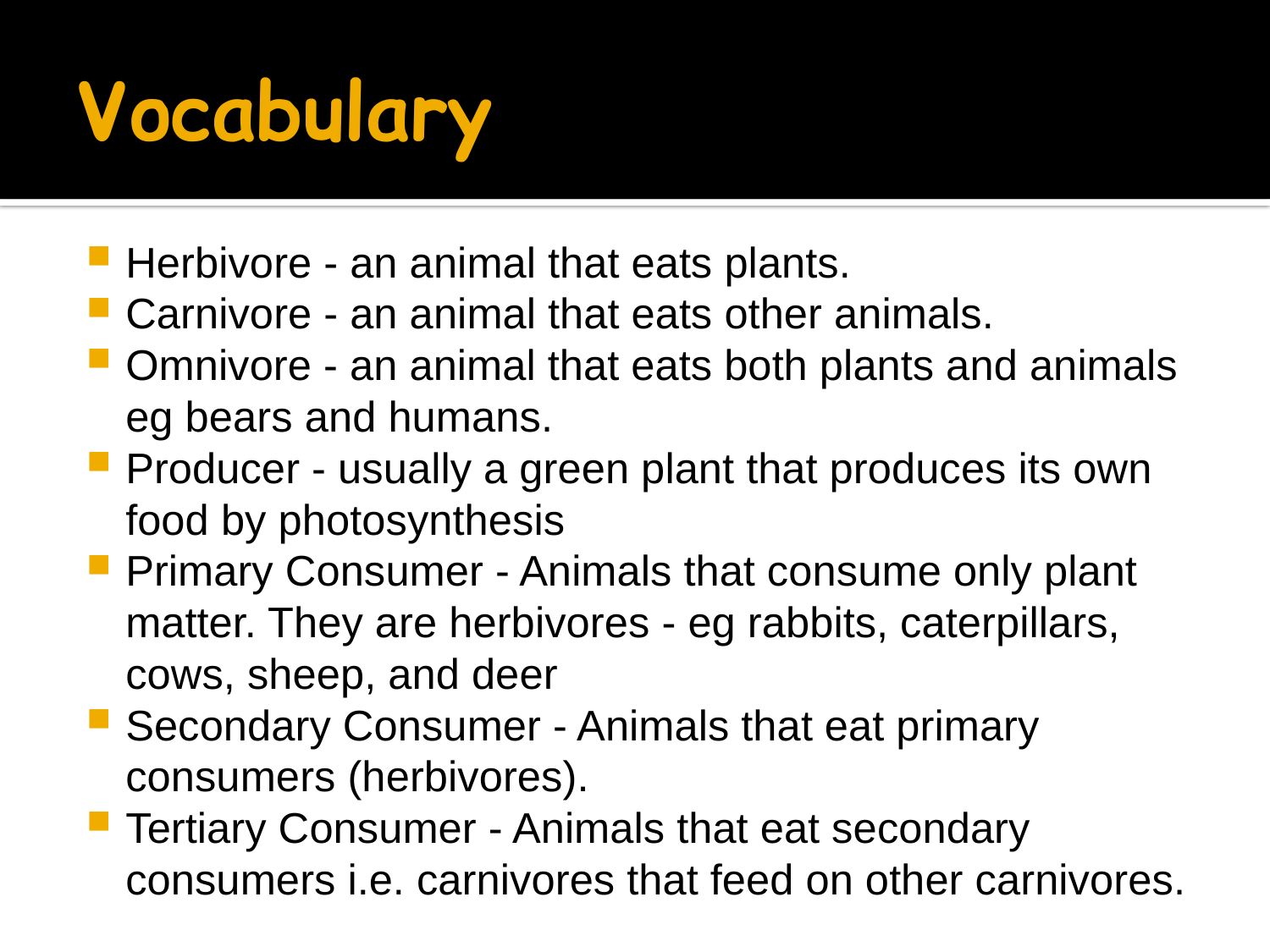

# Vocabulary
Herbivore - an animal that eats plants.
Carnivore - an animal that eats other animals.
Omnivore - an animal that eats both plants and animals eg bears and humans.
Producer - usually a green plant that produces its own food by photosynthesis
Primary Consumer - Animals that consume only plant matter. They are herbivores - eg rabbits, caterpillars, cows, sheep, and deer
Secondary Consumer - Animals that eat primary consumers (herbivores).
Tertiary Consumer - Animals that eat secondary consumers i.e. carnivores that feed on other carnivores.